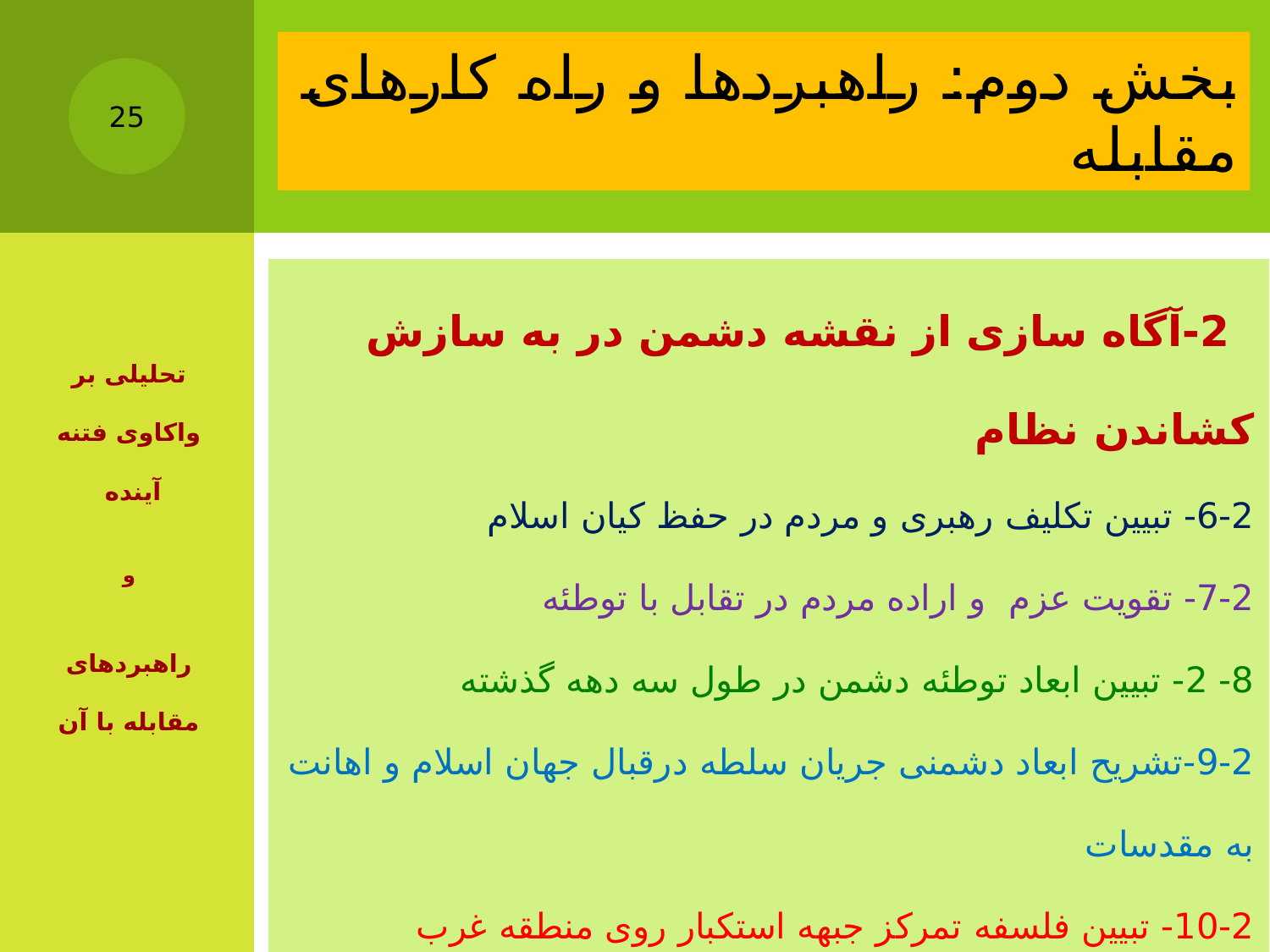

# بخش دوم: راهبردها و راه کارهای مقابله
25
| 2-آگاه سازی از نقشه دشمن در به سازش کشاندن نظام 6-2- تبیین تکلیف رهبری و مردم در حفظ کیان اسلام 7-2- تقویت عزم و اراده مردم در تقابل با توطئه 8- 2- تبیین ابعاد توطئه دشمن در طول سه دهه گذشته 9-2-تشریح ابعاد دشمنی جریان سلطه درقبال جهان اسلام و اهانت به مقدسات 10-2- تبیین فلسفه تمرکز جبهه استکبار روی منطقه غرب آسیا(خاورمیانه) |
| --- |
تحلیلی بر واکاوی فتنه آینده
و
راهبردهای مقابله با آن